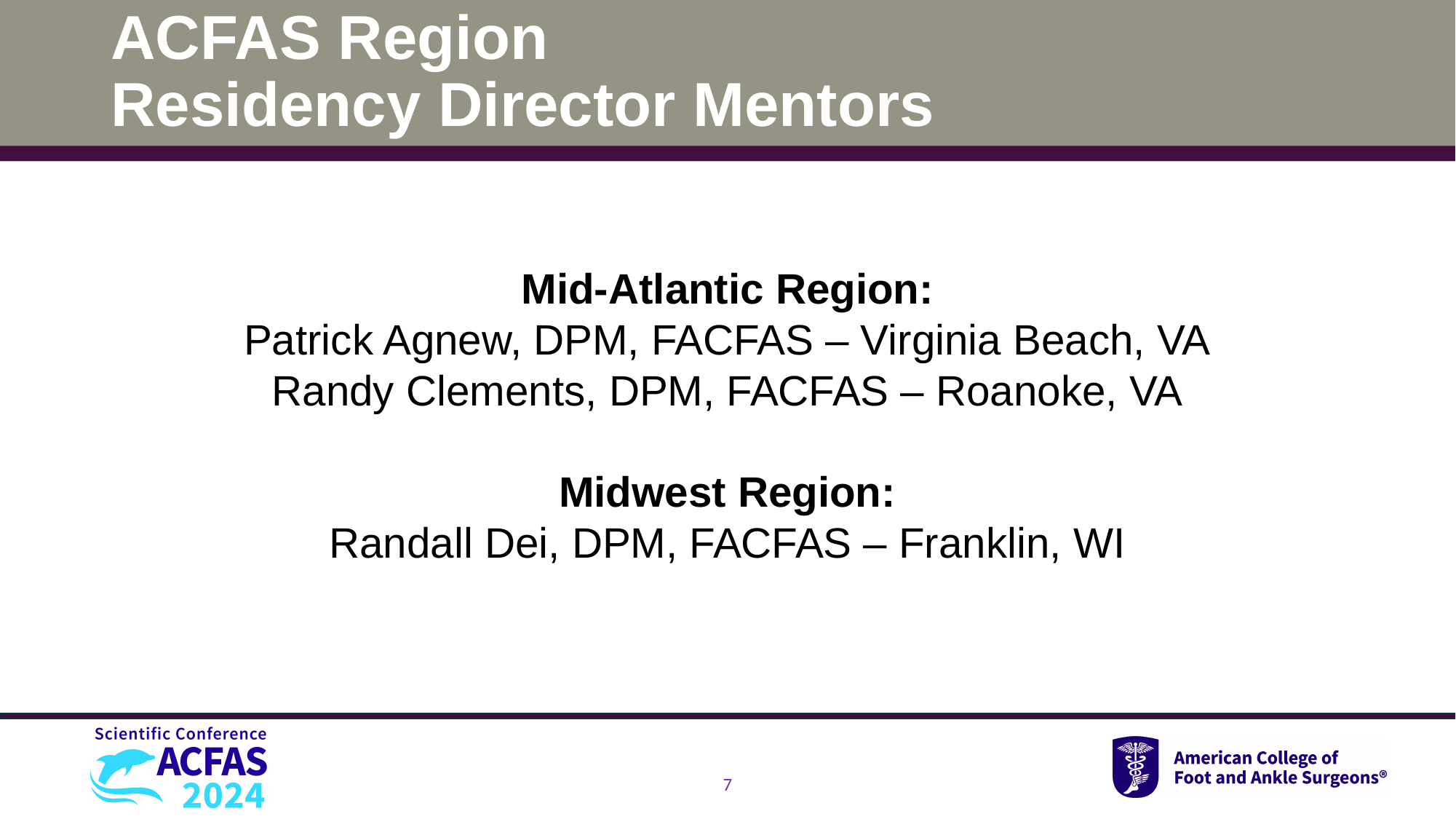

# ACFAS Region Residency Director Mentors
Mid-Atlantic Region:
Patrick Agnew, DPM, FACFAS – Virginia Beach, VA
Randy Clements, DPM, FACFAS – Roanoke, VA

Midwest Region:
Randall Dei, DPM, FACFAS – Franklin, WI

7